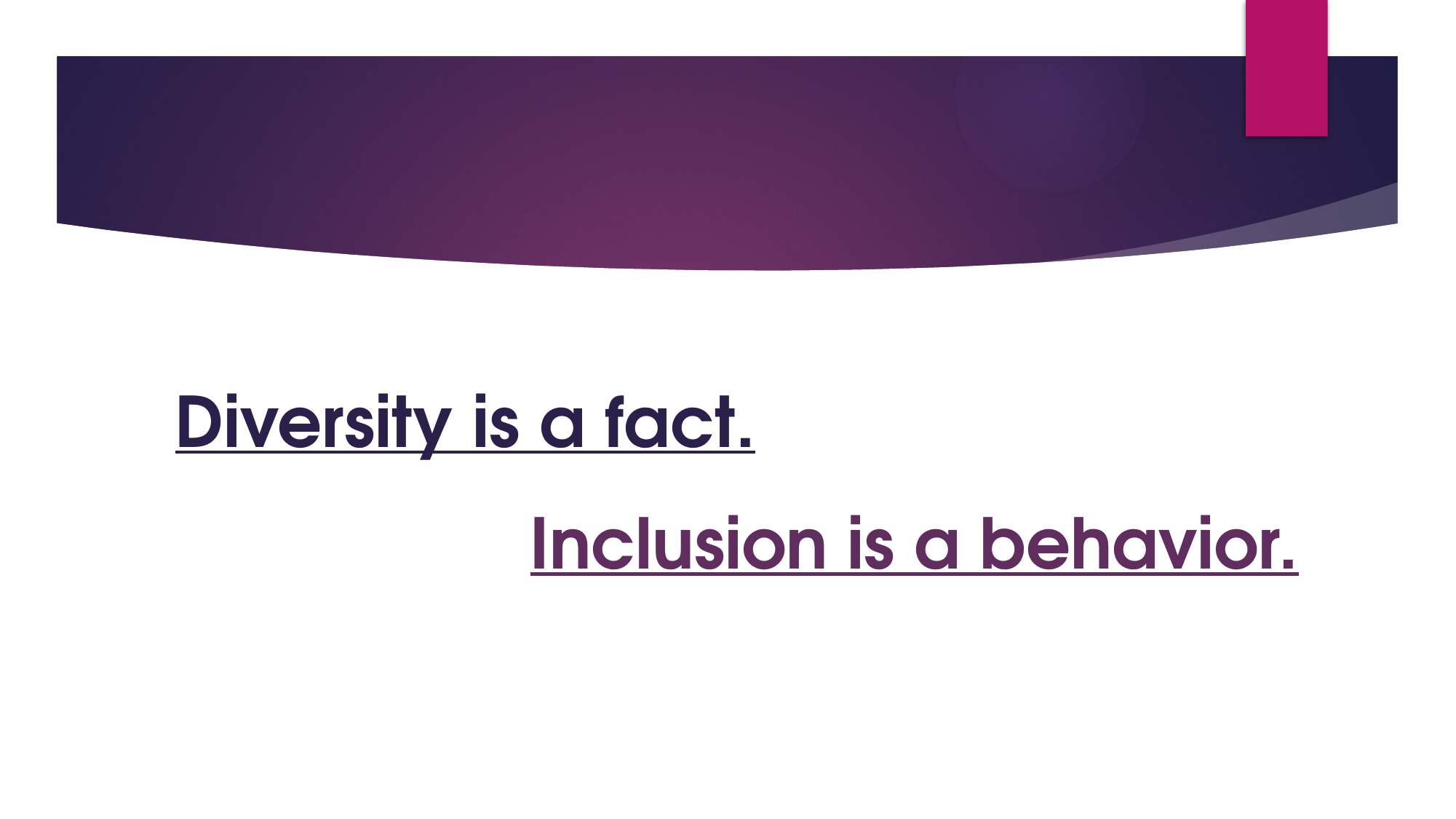

# Diversity is a fact.
Inclusion is a behavior.